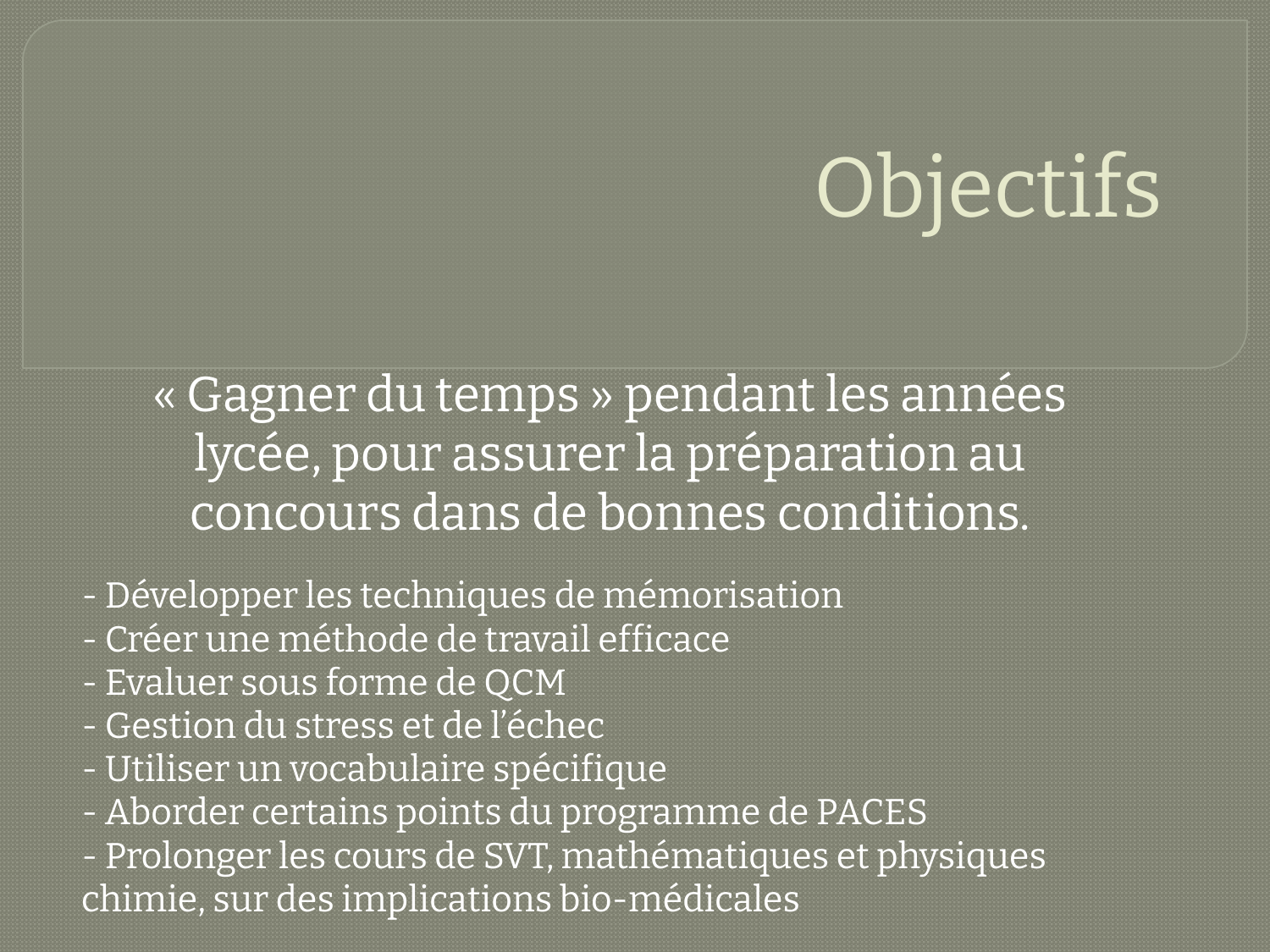

# Objectifs
« Gagner du temps » pendant les années lycée, pour assurer la préparation au concours dans de bonnes conditions.
- Développer les techniques de mémorisation
- Créer une méthode de travail efficace
- Evaluer sous forme de QCM
- Gestion du stress et de l’échec
- Utiliser un vocabulaire spécifique
- Aborder certains points du programme de PACES
- Prolonger les cours de SVT, mathématiques et physiques chimie, sur des implications bio-médicales